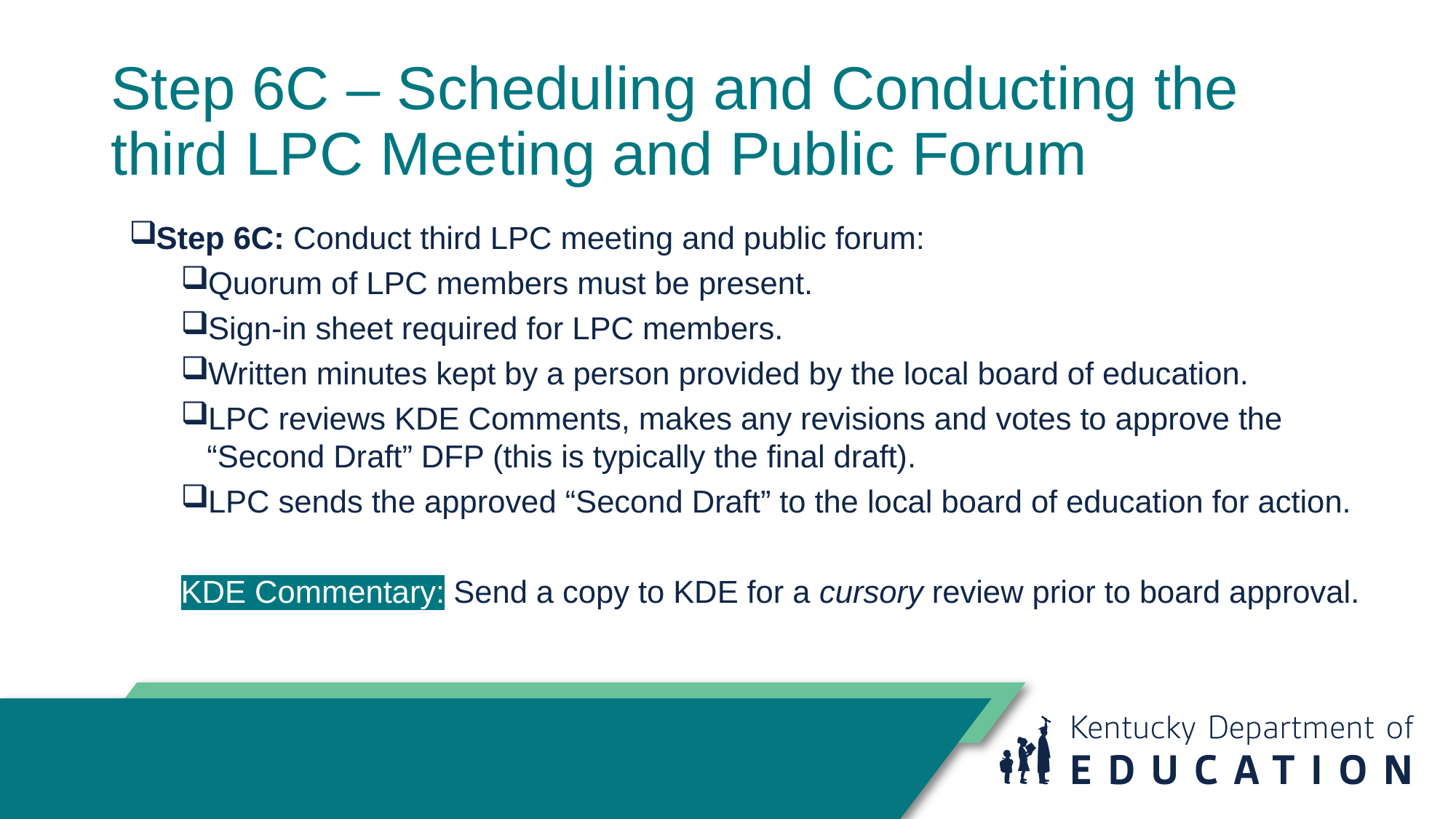

# Step 6C – Scheduling and Conducting the third LPC Meeting and Public Forum

Step 6C: Conduct third LPC meeting and public forum:
Quorum of LPC members must be present.
Sign-in sheet required for LPC members.
Written minutes kept by a person provided by the local board of education.
LPC reviews KDE Comments, makes any revisions and votes to approve the “Second Draft” DFP (this is typically the final draft).
LPC sends the approved “Second Draft” to the local board of education for action.

KDE Commentary: Send a copy to KDE for a cursory review prior to board approval.